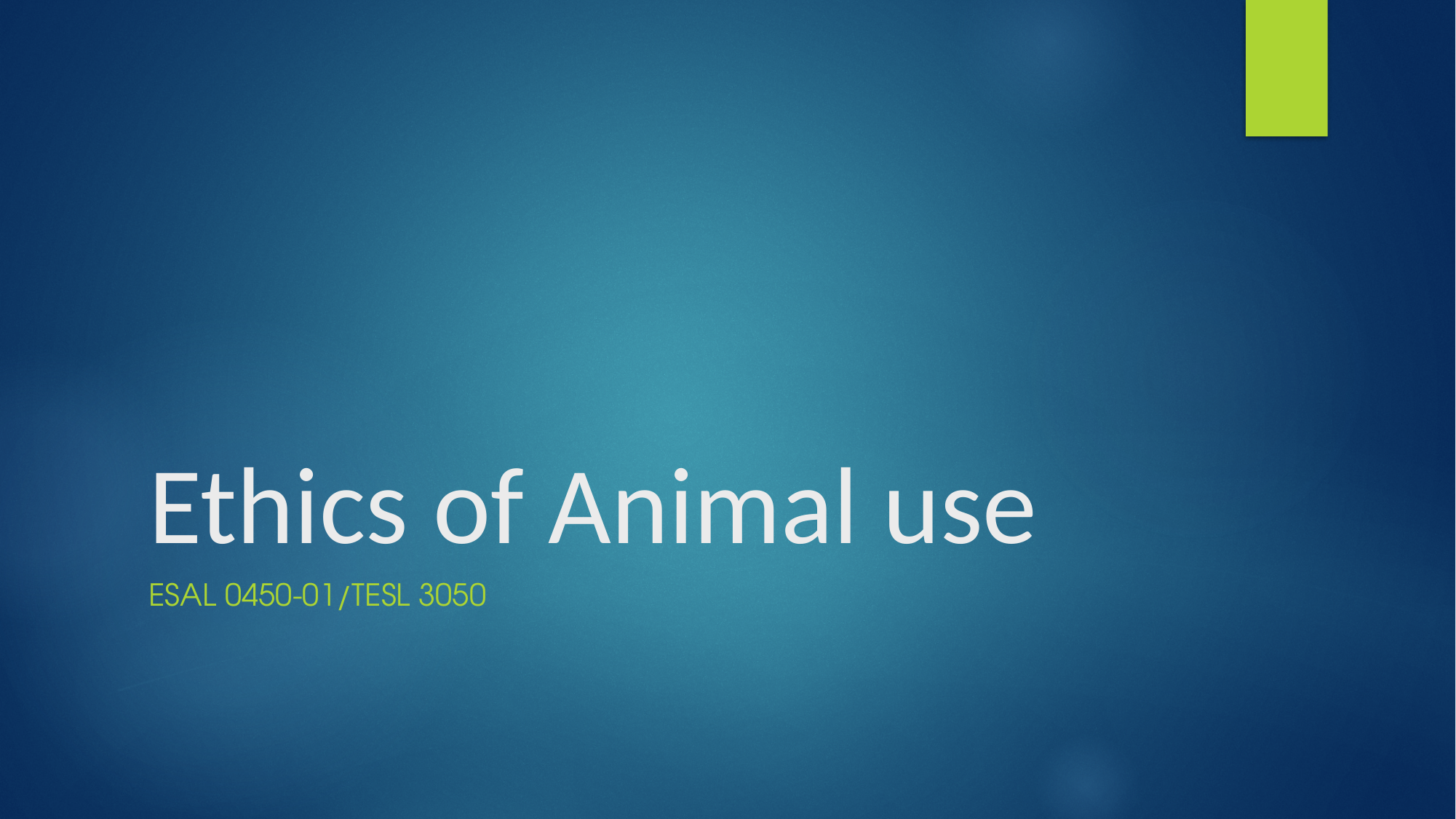

# Ethics of Animal use
Esal 0450-01/TEsL 3050